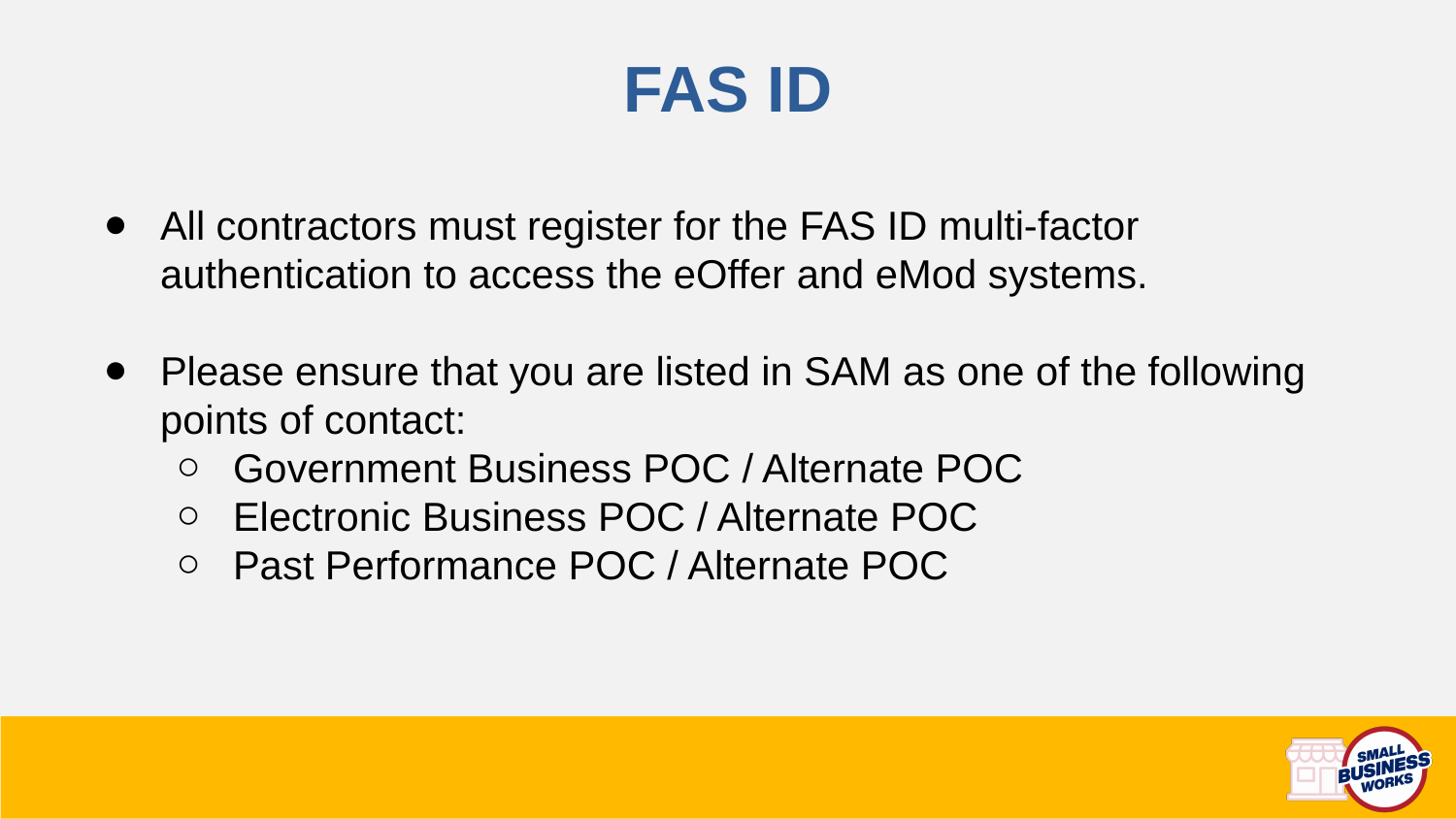

# FAS ID
All contractors must register for the FAS ID multi-factor authentication to access the eOffer and eMod systems.

Please ensure that you are listed in SAM as one of the following points of contact:
Government Business POC / Alternate POC
Electronic Business POC / Alternate POC
Past Performance POC / Alternate POC